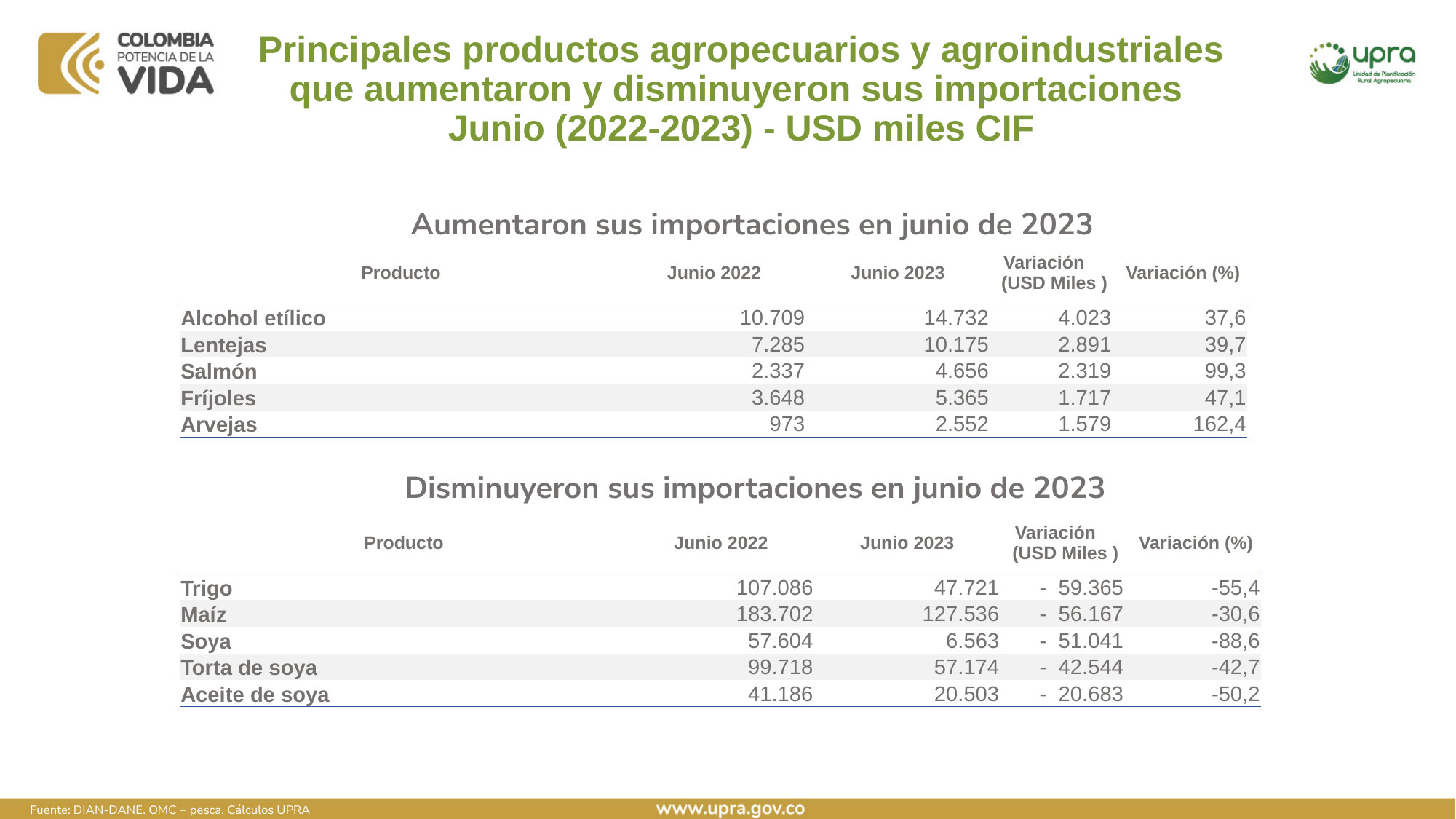

# Principales productos agropecuarios y agroindustriales que aumentaron y disminuyeron sus importaciones Junio (2022-2023) - USD miles CIF
Aumentaron sus importaciones en junio de 2023
| Producto | Junio 2022 | Junio 2023 | Variación (USD Miles ) | Variación (%) |
| --- | --- | --- | --- | --- |
| Alcohol etílico | 10.709 | 14.732 | 4.023 | 37,6 |
| Lentejas | 7.285 | 10.175 | 2.891 | 39,7 |
| Salmón | 2.337 | 4.656 | 2.319 | 99,3 |
| Fríjoles | 3.648 | 5.365 | 1.717 | 47,1 |
| Arvejas | 973 | 2.552 | 1.579 | 162,4 |
Disminuyeron sus importaciones en junio de 2023
| Producto | Junio 2022 | Junio 2023 | Variación (USD Miles ) | Variación (%) |
| --- | --- | --- | --- | --- |
| Trigo | 107.086 | 47.721 | - 59.365 | -55,4 |
| Maíz | 183.702 | 127.536 | - 56.167 | -30,6 |
| Soya | 57.604 | 6.563 | - 51.041 | -88,6 |
| Torta de soya | 99.718 | 57.174 | - 42.544 | -42,7 |
| Aceite de soya | 41.186 | 20.503 | - 20.683 | -50,2 |
Fuente: DIAN-DANE. OMC + pesca. Cálculos UPRA